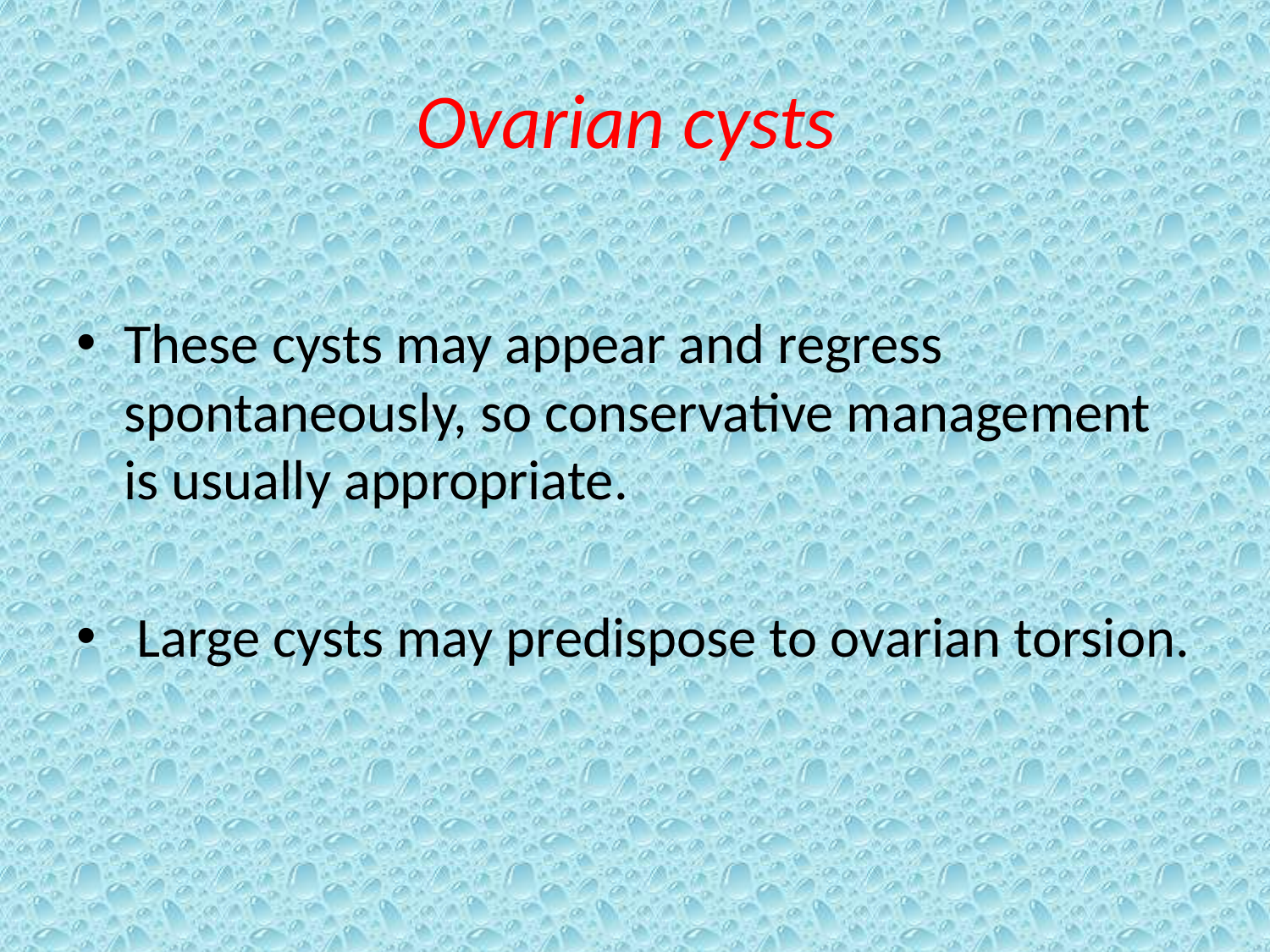

# Ovarian cysts

These cysts may appear and regress spontaneously, so conservative management is usually appropriate.

 Large cysts may predispose to ovarian torsion.